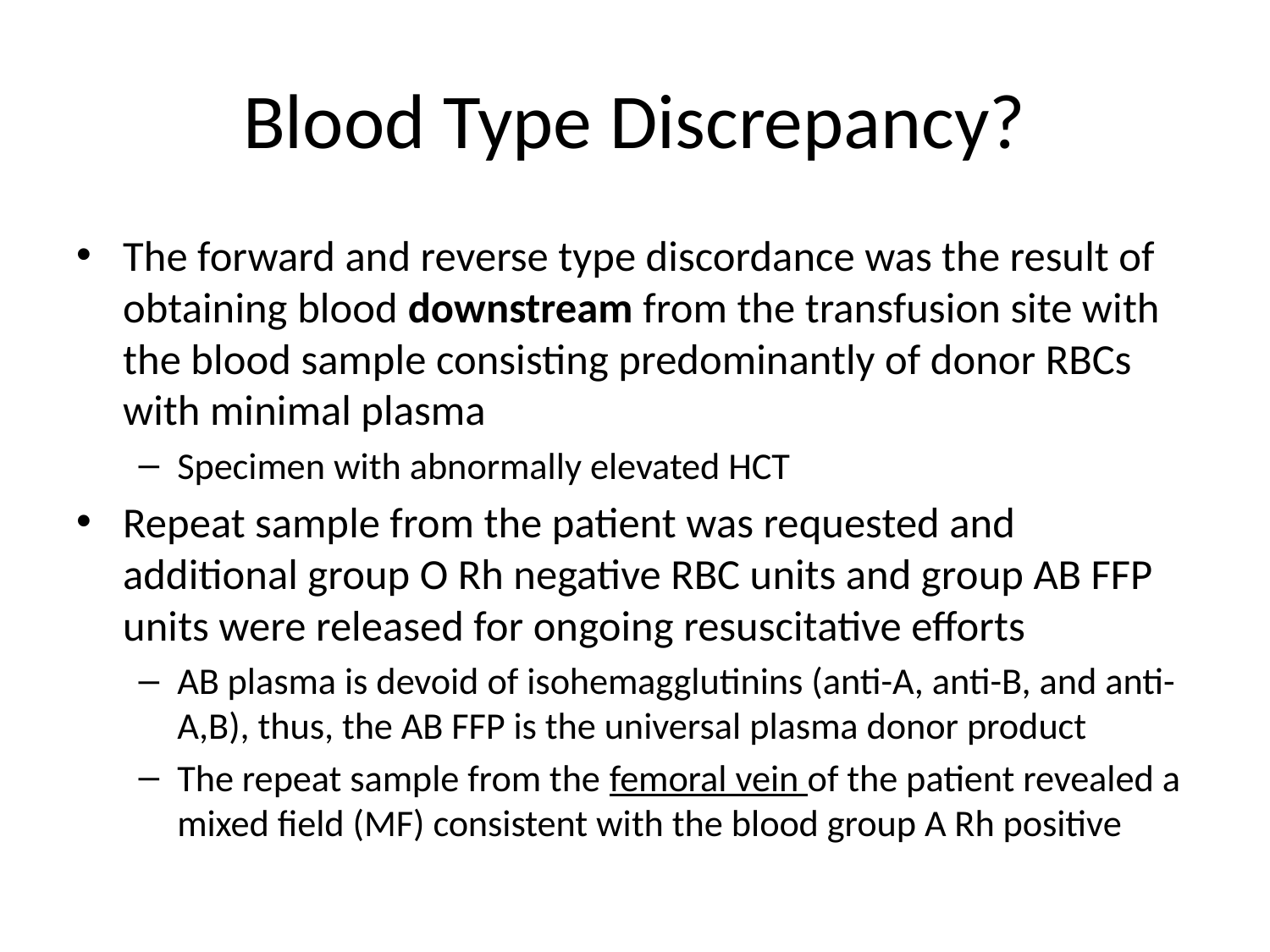

# Blood Type Discrepancy?
The forward and reverse type discordance was the result of obtaining blood downstream from the transfusion site with the blood sample consisting predominantly of donor RBCs with minimal plasma
Specimen with abnormally elevated HCT
Repeat sample from the patient was requested and additional group O Rh negative RBC units and group AB FFP units were released for ongoing resuscitative efforts
AB plasma is devoid of isohemagglutinins (anti-A, anti-B, and anti-A,B), thus, the AB FFP is the universal plasma donor product
The repeat sample from the femoral vein of the patient revealed a mixed field (MF) consistent with the blood group A Rh positive